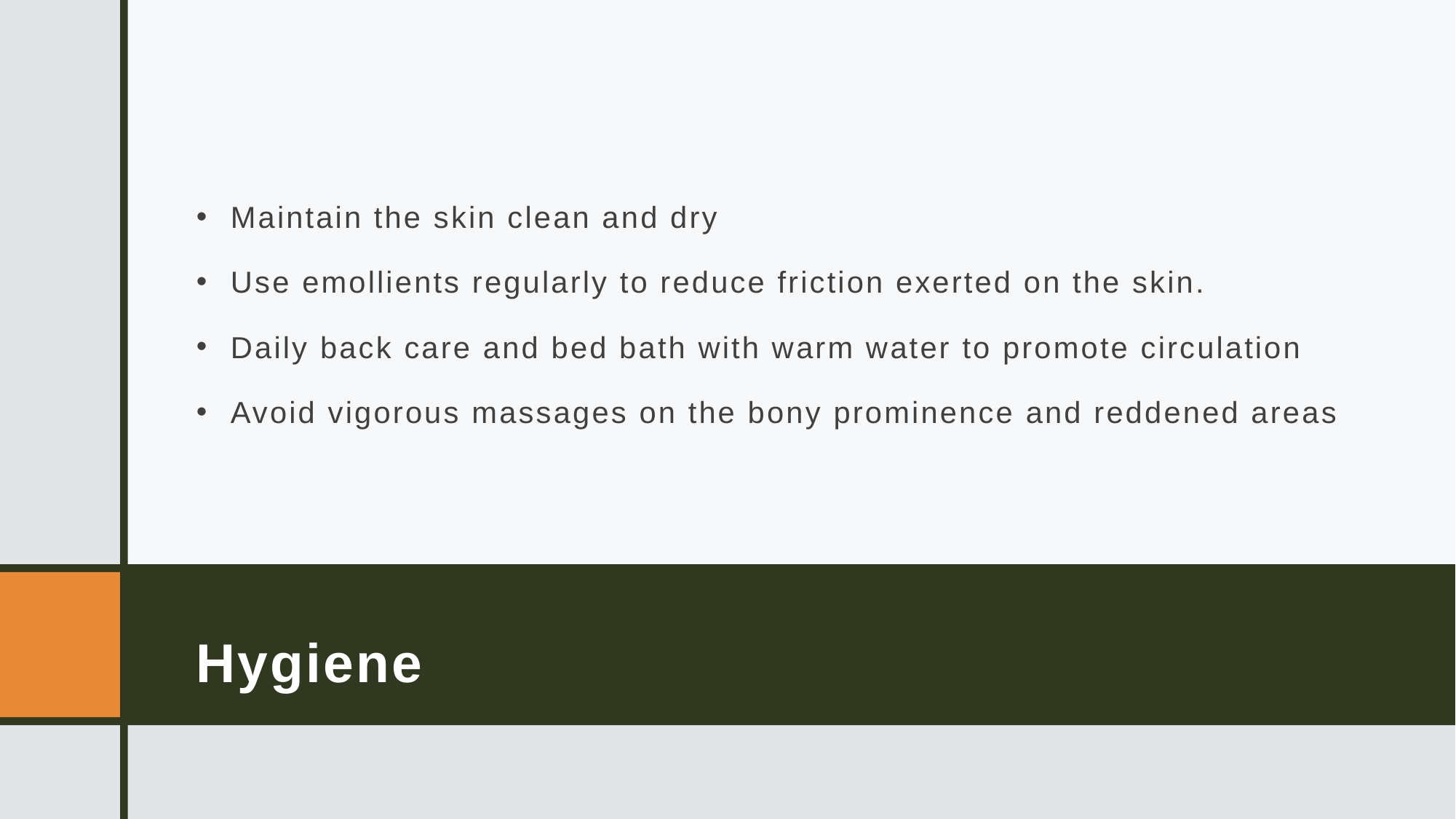

Maintain the skin clean and dry
Use emollients regularly to reduce friction exerted on the skin.
Daily back care and bed bath with warm water to promote circulation
Avoid vigorous massages on the bony prominence and reddened areas

# Hygiene